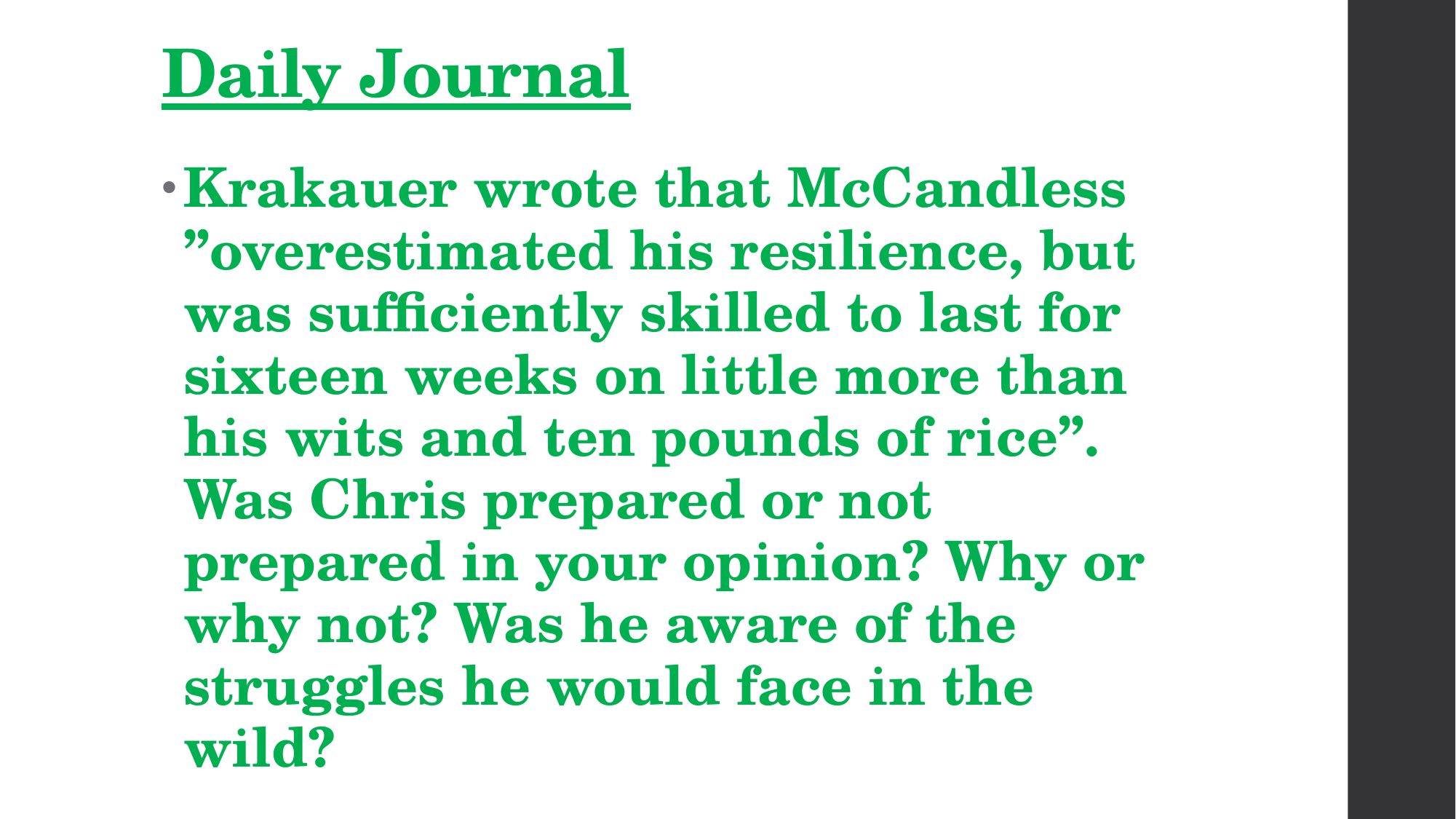

# Daily Journal
Krakauer wrote that McCandless ”overestimated his resilience, but was sufficiently skilled to last for sixteen weeks on little more than his wits and ten pounds of rice”. Was Chris prepared or not prepared in your opinion? Why or why not? Was he aware of the struggles he would face in the wild?